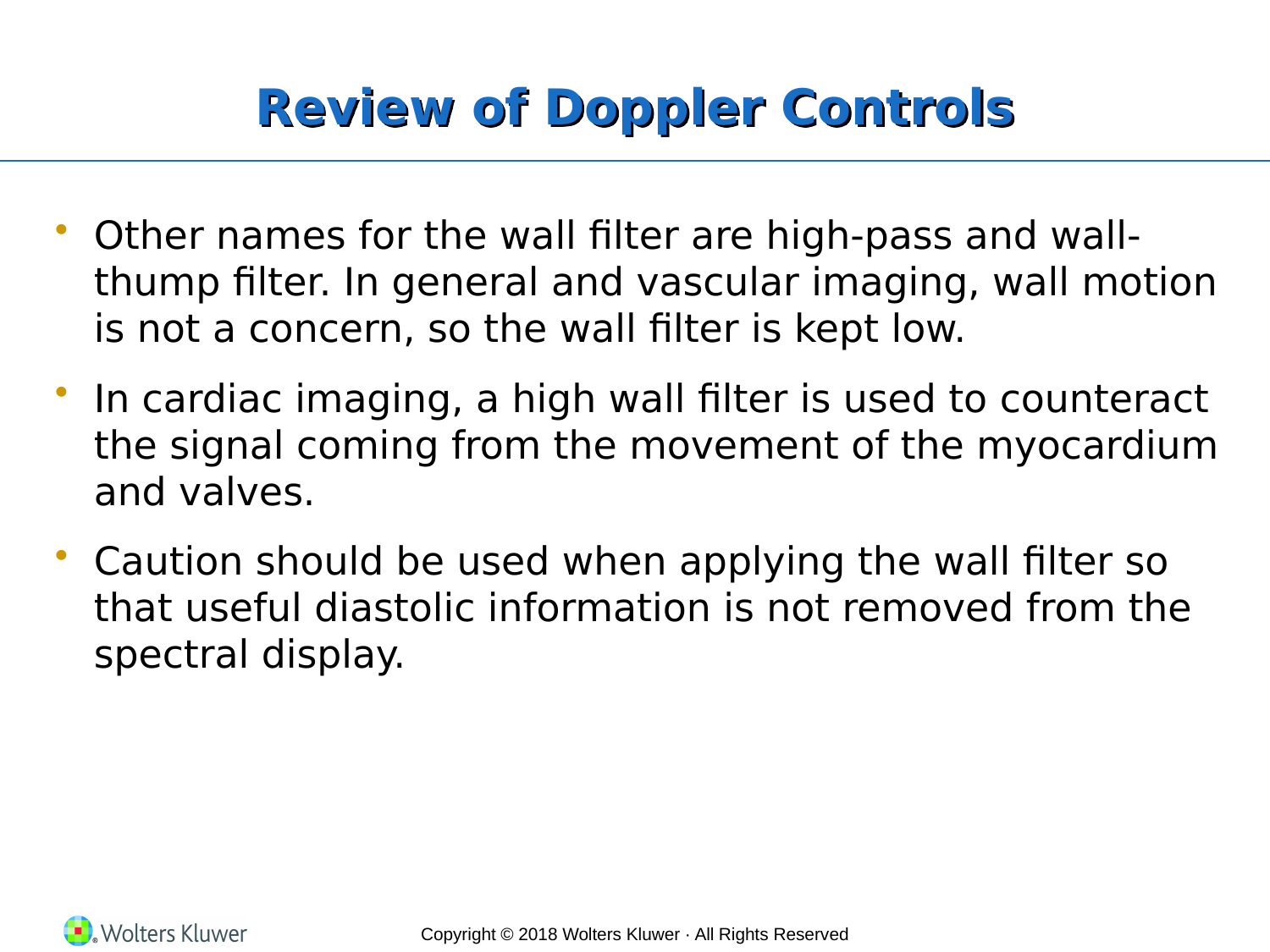

# Review of Doppler Controls
Other names for the wall filter are high-pass and wall-thump filter. In general and vascular imaging, wall motion is not a concern, so the wall filter is kept low.
In cardiac imaging, a high wall filter is used to counteract the signal coming from the movement of the myocardium and valves.
Caution should be used when applying the wall filter so that useful diastolic information is not removed from the spectral display.